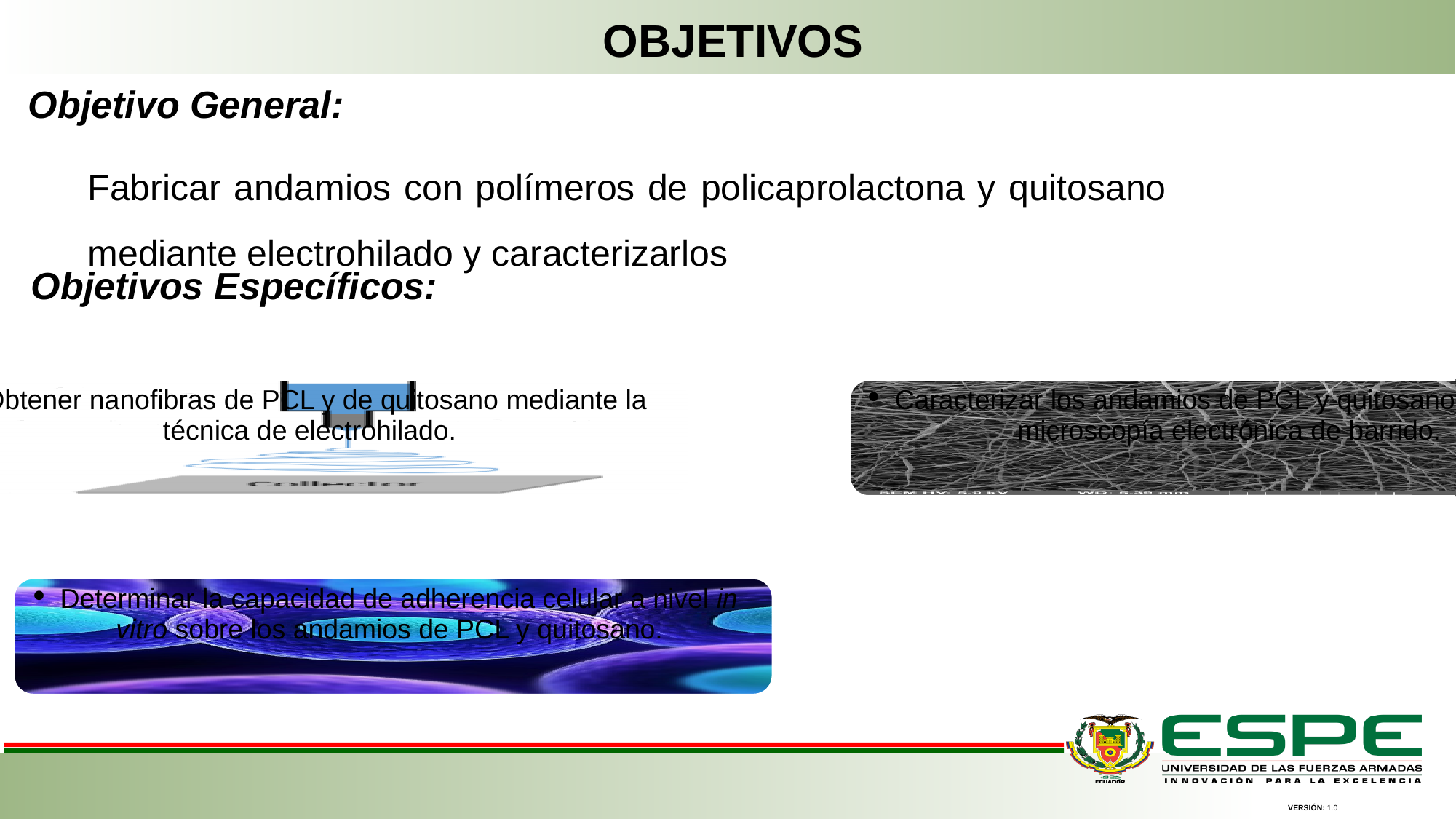

OBJETIVOS
Objetivo General:
Fabricar andamios con polímeros de policaprolactona y quitosano mediante electrohilado y caracterizarlos
Objetivos Específicos:
Obtener nanofibras de PCL y de quitosano mediante la técnica de electrohilado.
Determinar la capacidad de adherencia celular a nivel in vitro sobre los andamios de PCL y quitosano.
VERSIÓN: 1.0